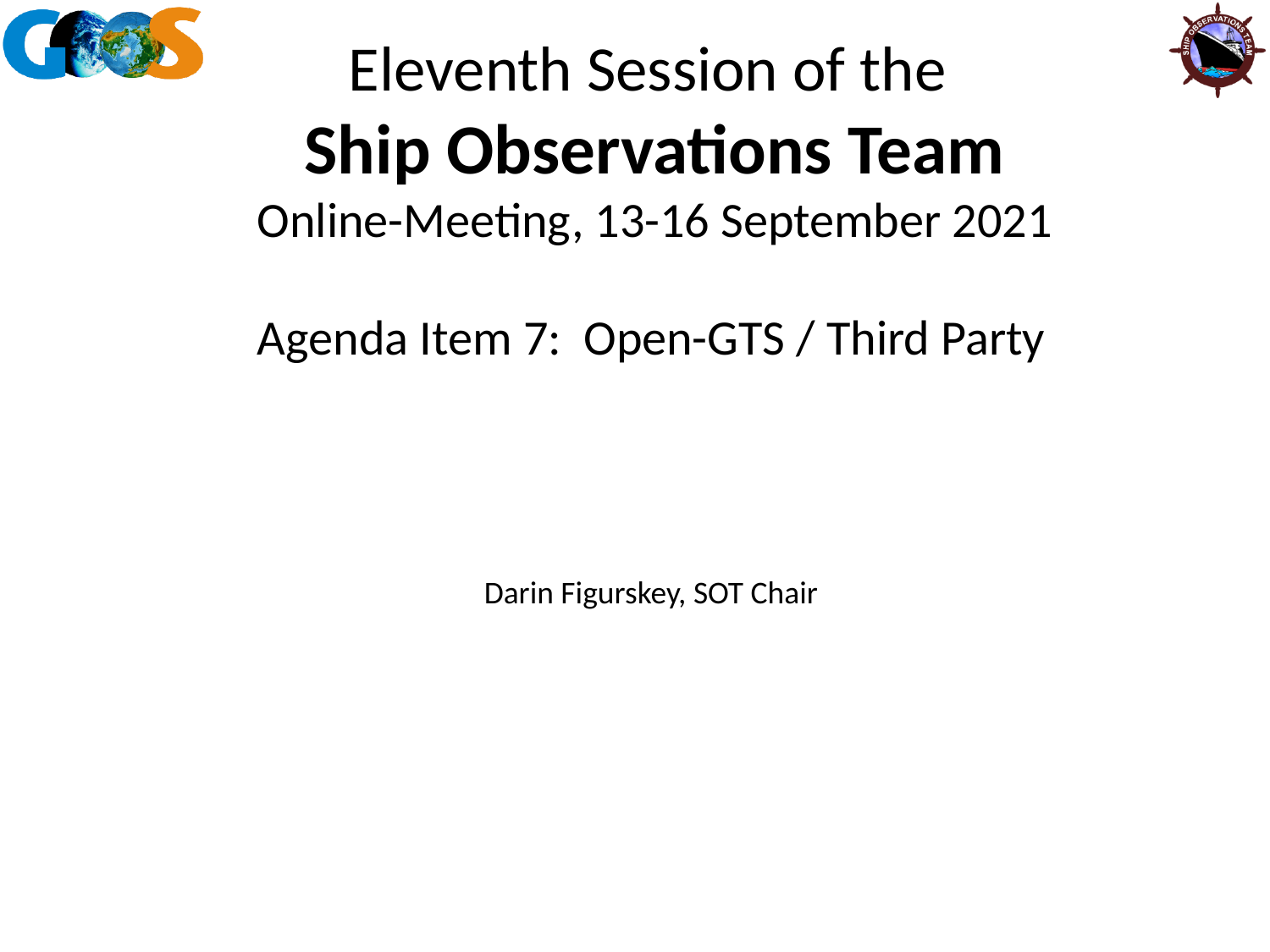

Agenda Item 7:  Open-GTS / Third Party
Darin Figurskey, SOT Chair